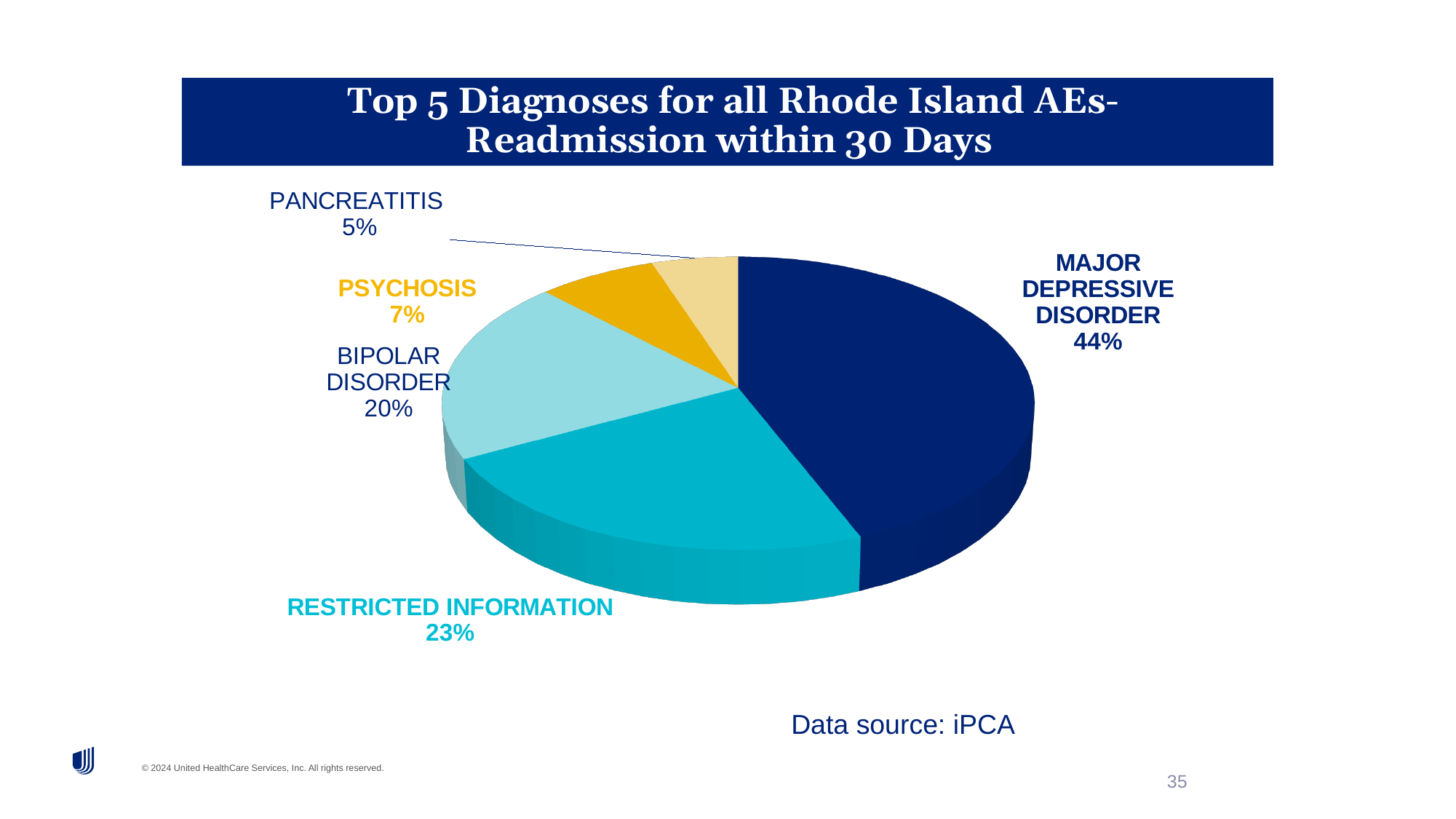

# Top 5 Diagnoses for all Rhode Island AEs- Readmission within 30 Days

[unsupported chart]

[unsupported chart]

Data source: iPCA
35